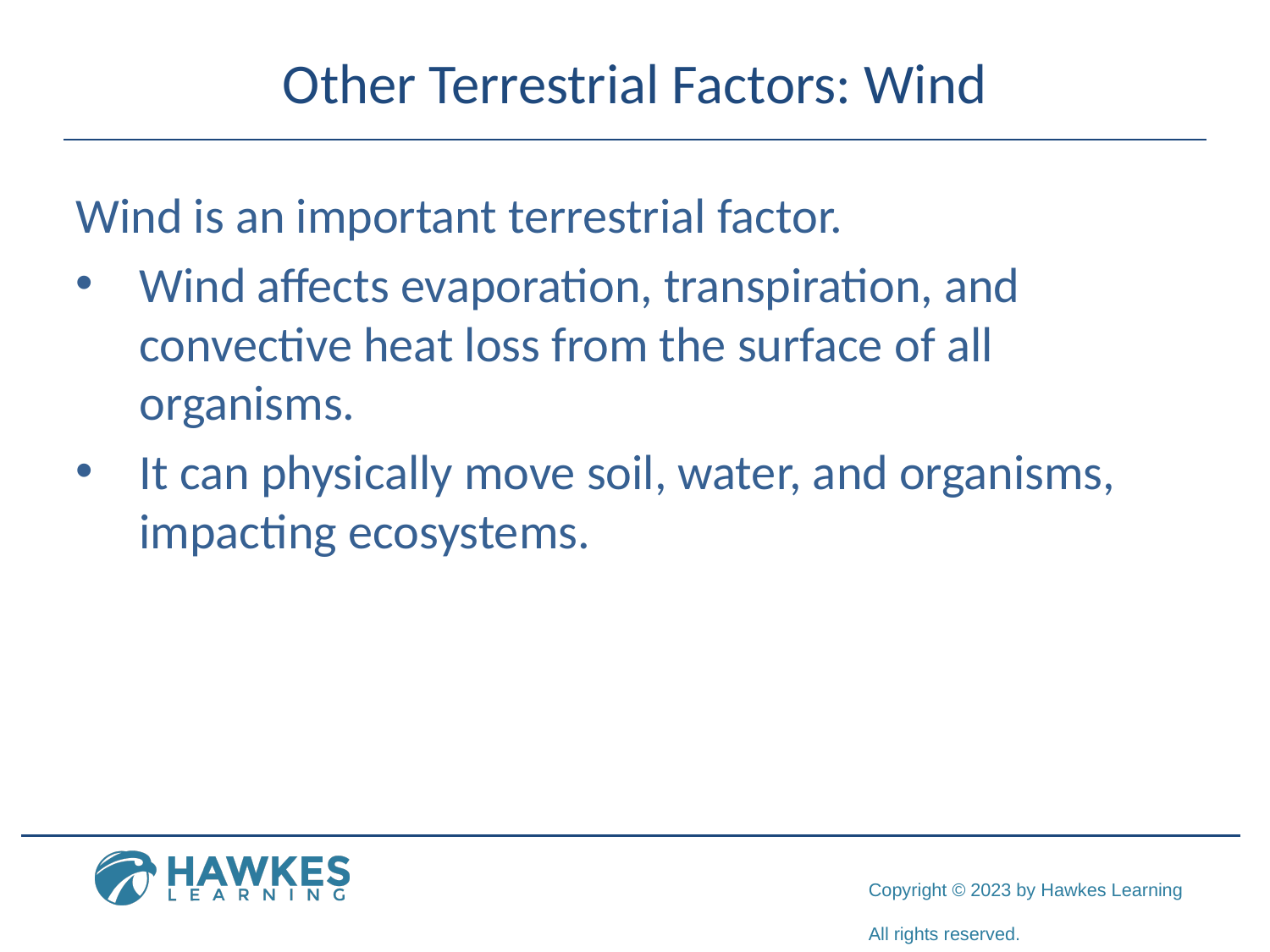

# Other Terrestrial Factors: Wind
Wind is an important terrestrial factor.
Wind affects evaporation, transpiration, and convective heat loss from the surface of all organisms.
It can physically move soil, water, and organisms, impacting ecosystems.